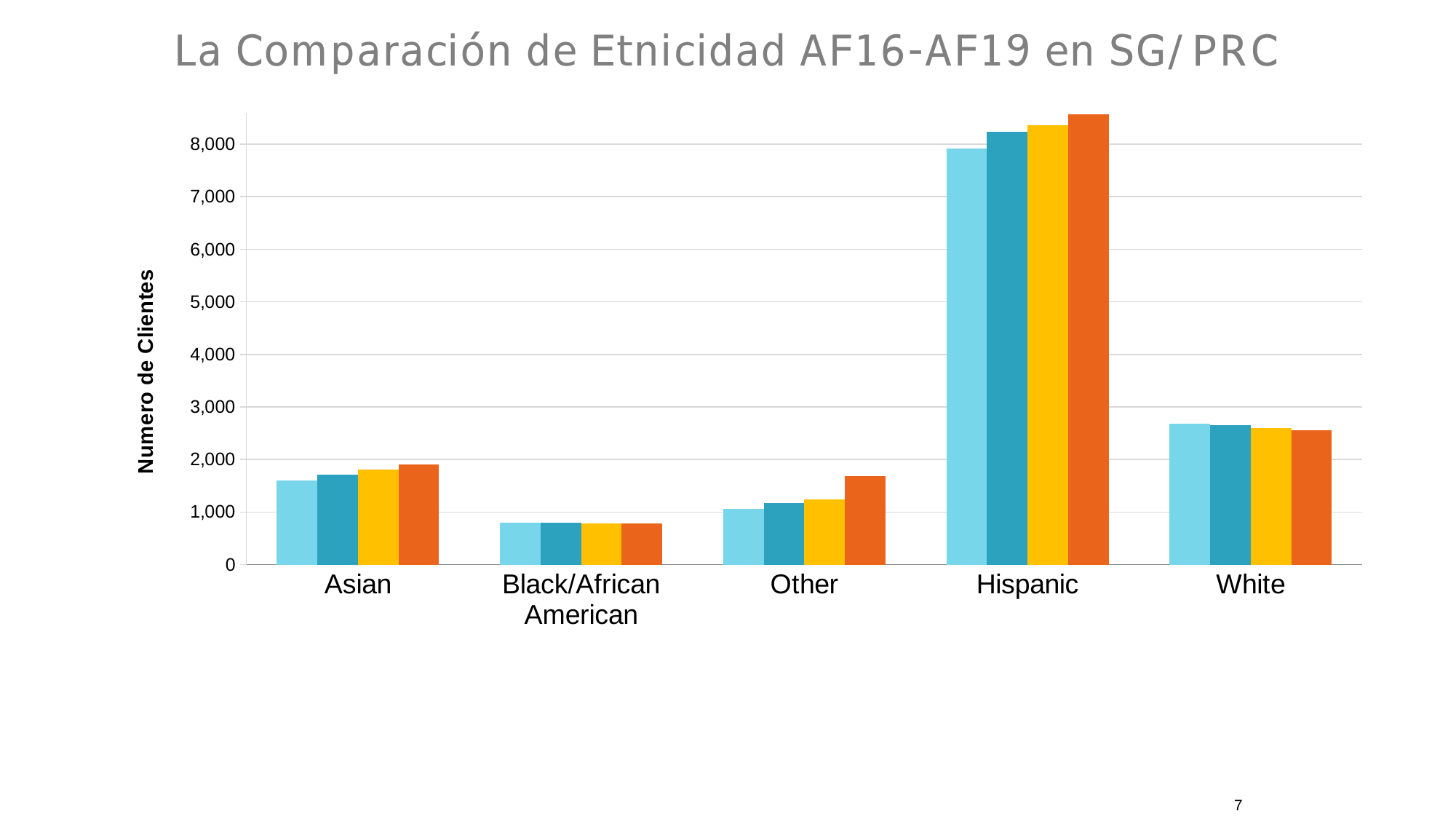

# La Comparación de Etnicidad AF16-AF19 en SG/PRC

### Chart

| Category | FY 2016 | FY 2017 | FY 2018 | FY 2019 |
|---|---|---|---|---|
| Asian | 1600.0 | 1710.0 | 1802.0 | 1899.0 |
| Black/African American | 798.0 | 802.0 | 784.0 | 788.0 |
| Other | 1059.0 | 1165.0 | 1243.0 | 1679.0 |
| Hispanic | 7916.0 | 8242.0 | 8355.0 | 8571.0 |
| White | 2679.0 | 2649.0 | 2592.0 | 2561.0 |
7